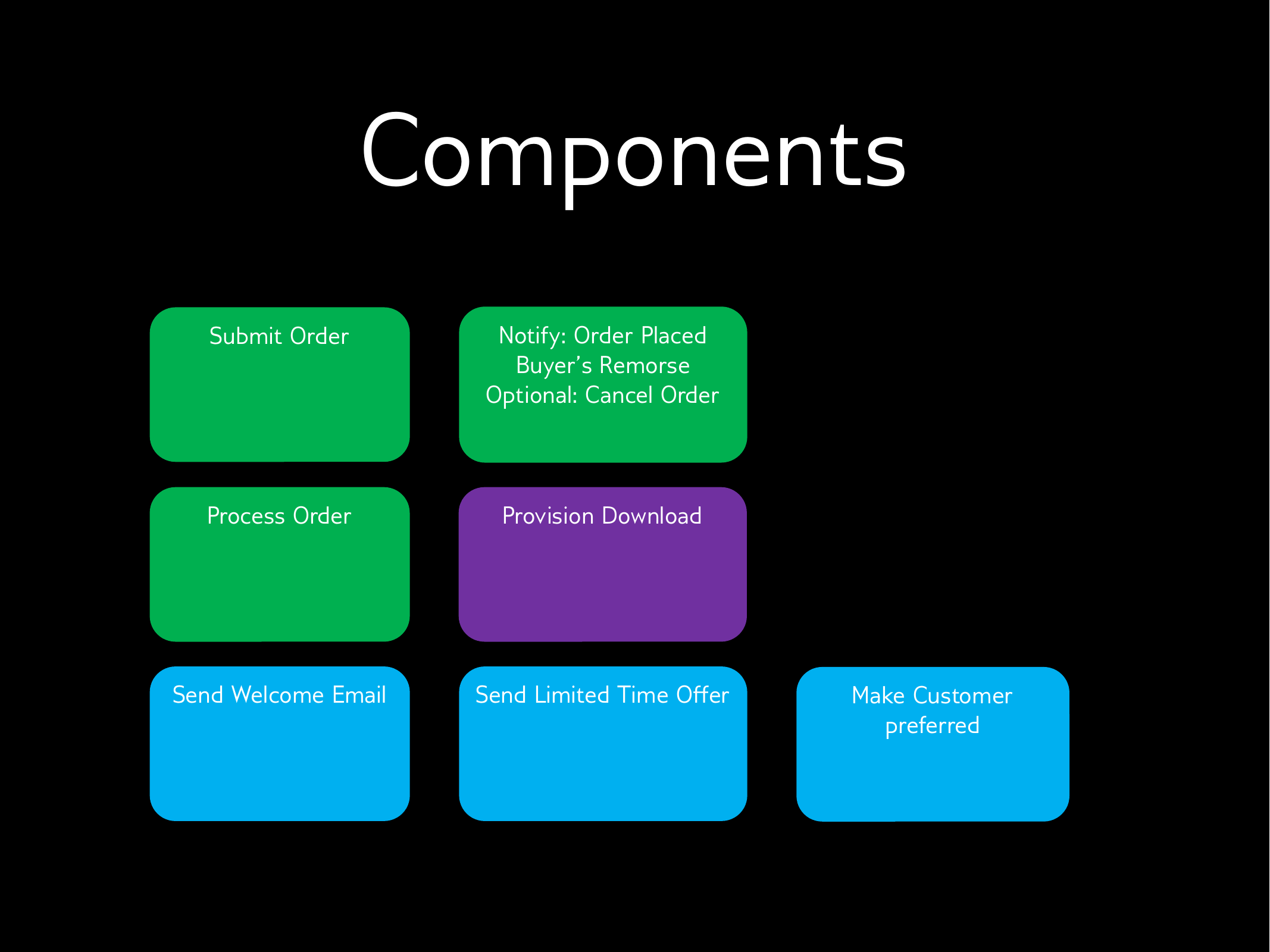

# Components
Notify: Order Placed
Buyer’s Remorse
Optional: Cancel Order
Submit Order
Process Order
Provision Download
Send Welcome Email
Send Limited Time Offer
Make Customer preferred